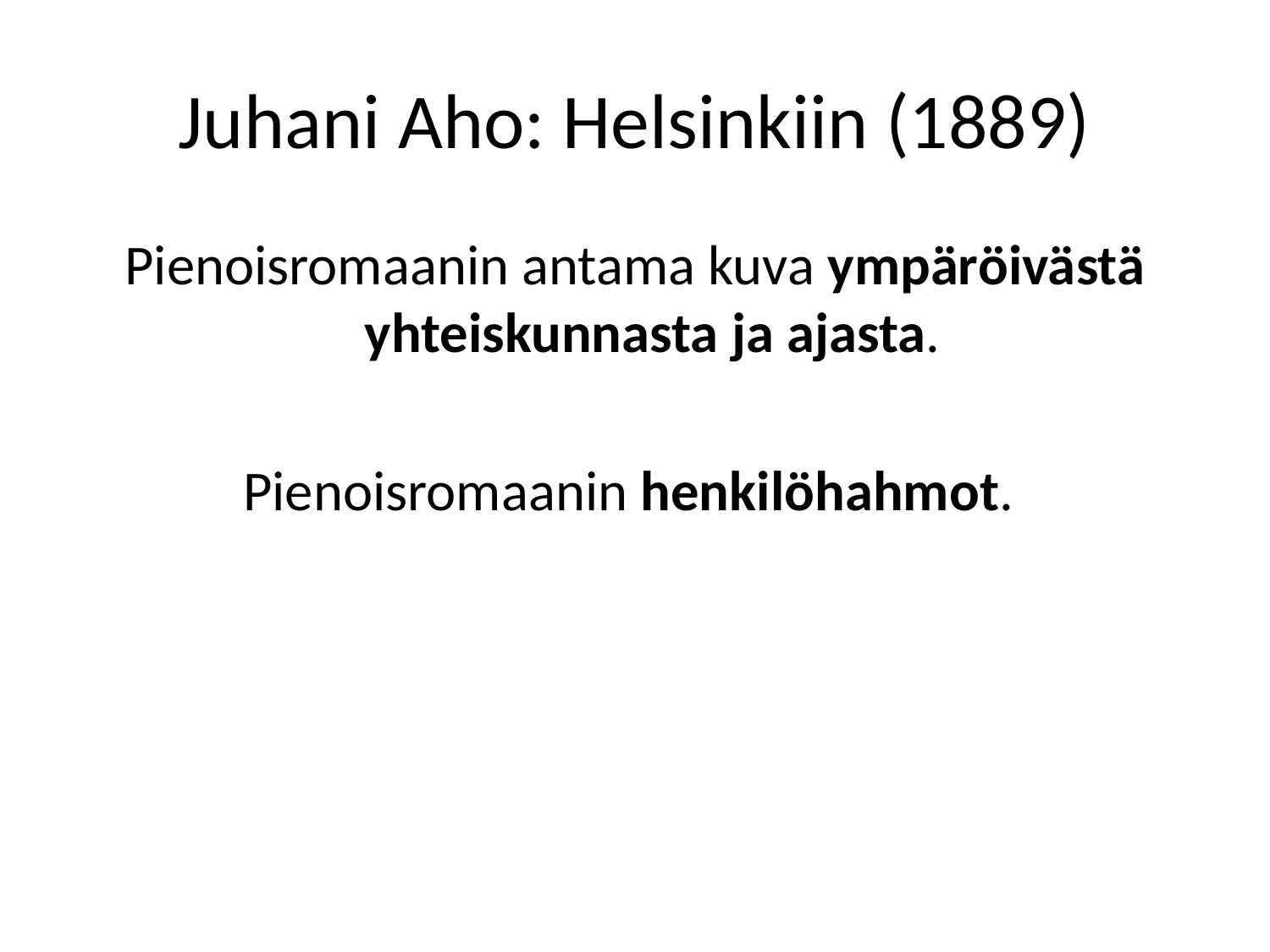

# Juhani Aho: Helsinkiin (1889)
Pienoisromaanin antama kuva ympäröivästä yhteiskunnasta ja ajasta.

Pienoisromaanin henkilöhahmot.